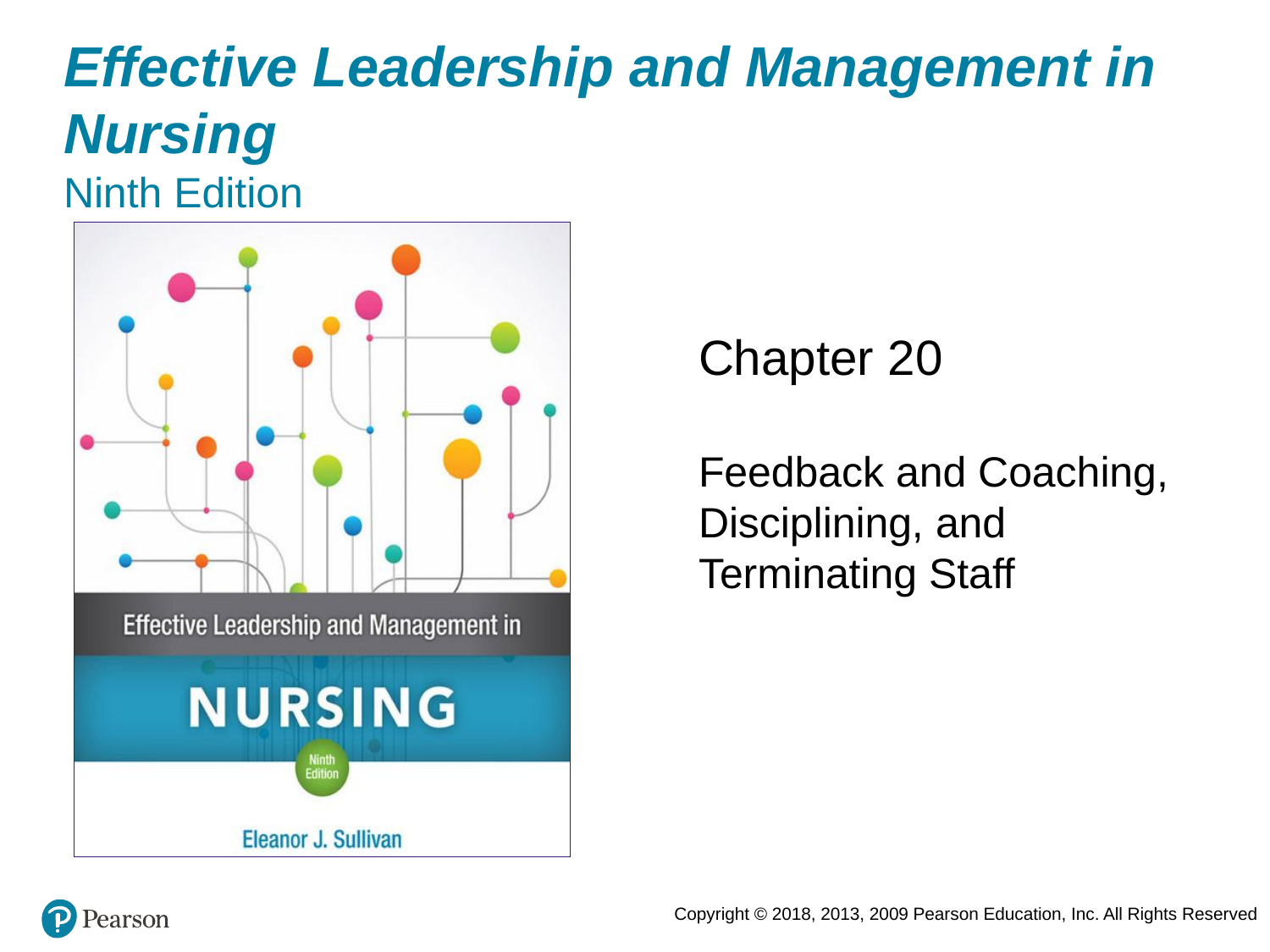

# Effective Leadership and Management in Nursing Ninth Edition
Chapter 20

Feedback and Coaching, Disciplining, and Terminating Staff